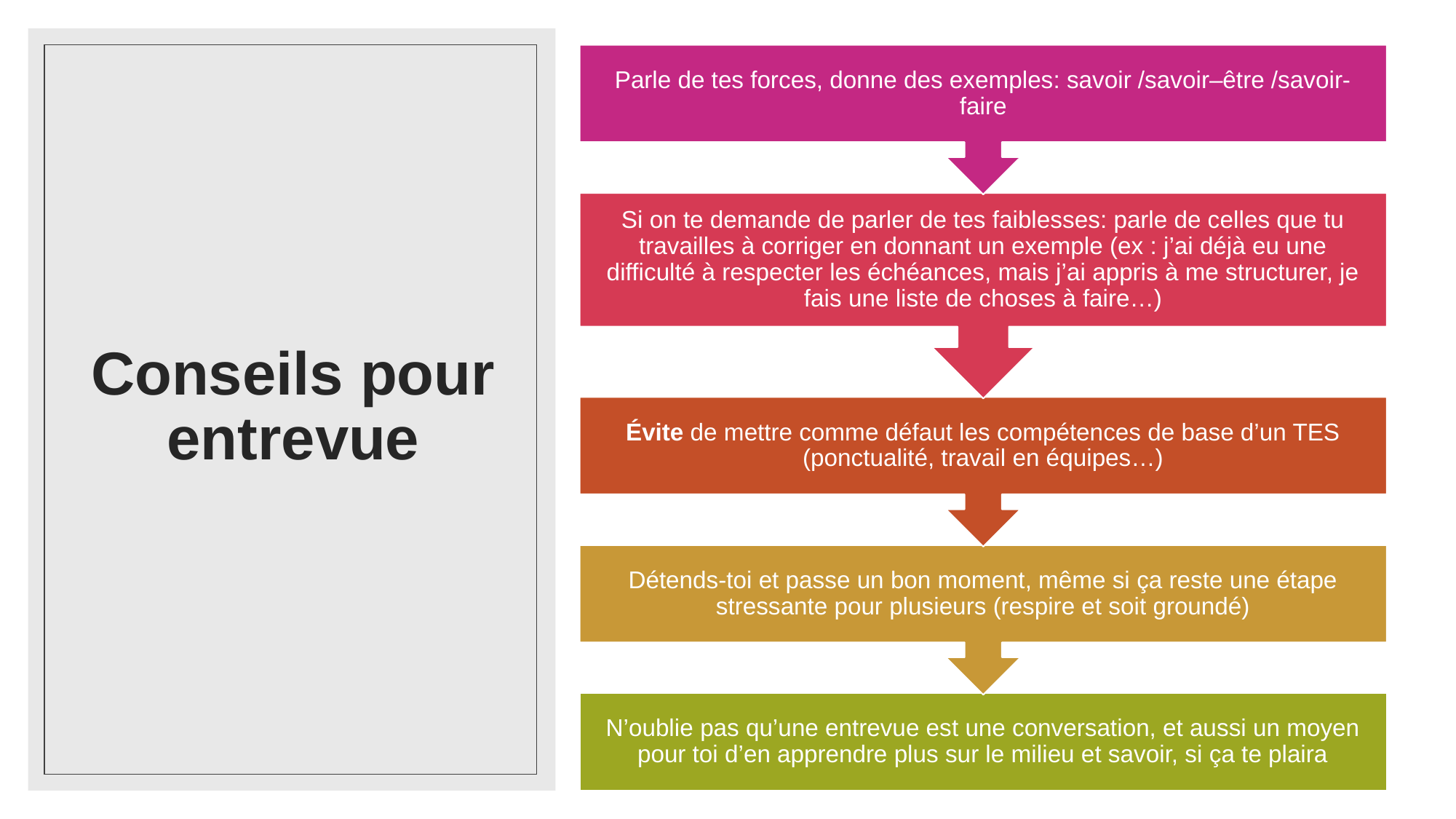

N’oublie pas qu’une entrevue est une conversation, et aussi un moyen pour toi d’en apprendre plus sur le milieu et savoir, si ça te plaira
Détends-toi et passe un bon moment, même si ça reste une étape stressante pour plusieurs (respire et soit groundé)
Évite de mettre comme défaut les compétences de base d’un TES (ponctualité, travail en équipes…)
Si on te demande de parler de tes faiblesses: parle de celles que tu travailles à corriger en donnant un exemple (ex : j’ai déjà eu une difficulté à respecter les échéances, mais j’ai appris à me structurer, je fais une liste de choses à faire…)
Parle de tes forces, donne des exemples: savoir /savoir–être /savoir-faire
# Conseils pour entrevue